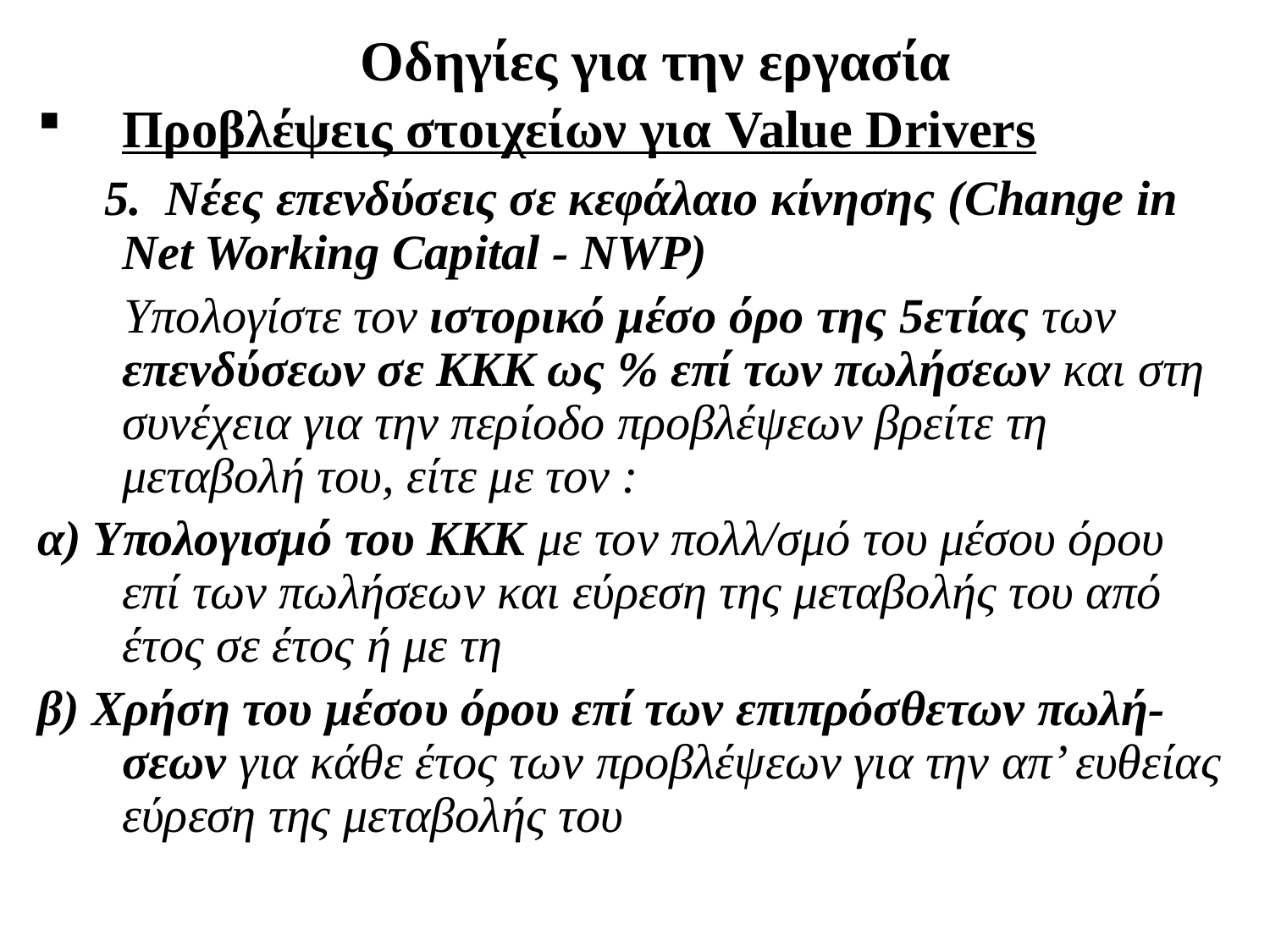

# Οδηγίες για την εργασία
Προβλέψεις στοιχείων για Value Drivers
     5.  Νέες επενδύσεις σε κεφάλαιο κίνησης (Change in Net Working Capital - NWP)
       Υπολογίστε τον ιστορικό μέσο όρο της 5ετίας των επενδύσεων σε ΚΚΚ ως % επί των πωλήσεων και στη συνέχεια για την περίοδο προβλέψεων βρείτε τη μεταβολή του, είτε με τον :
α) Υπολογισμό του ΚΚΚ με τον πολλ/σμό του μέσου όρου επί των πωλήσεων και εύρεση της μεταβολής του από έτος σε έτος ή με τη
β) Χρήση του μέσου όρου επί των επιπρόσθετων πωλή-σεων για κάθε έτος των προβλέψεων για την απ’ ευθείας εύρεση της μεταβολής του